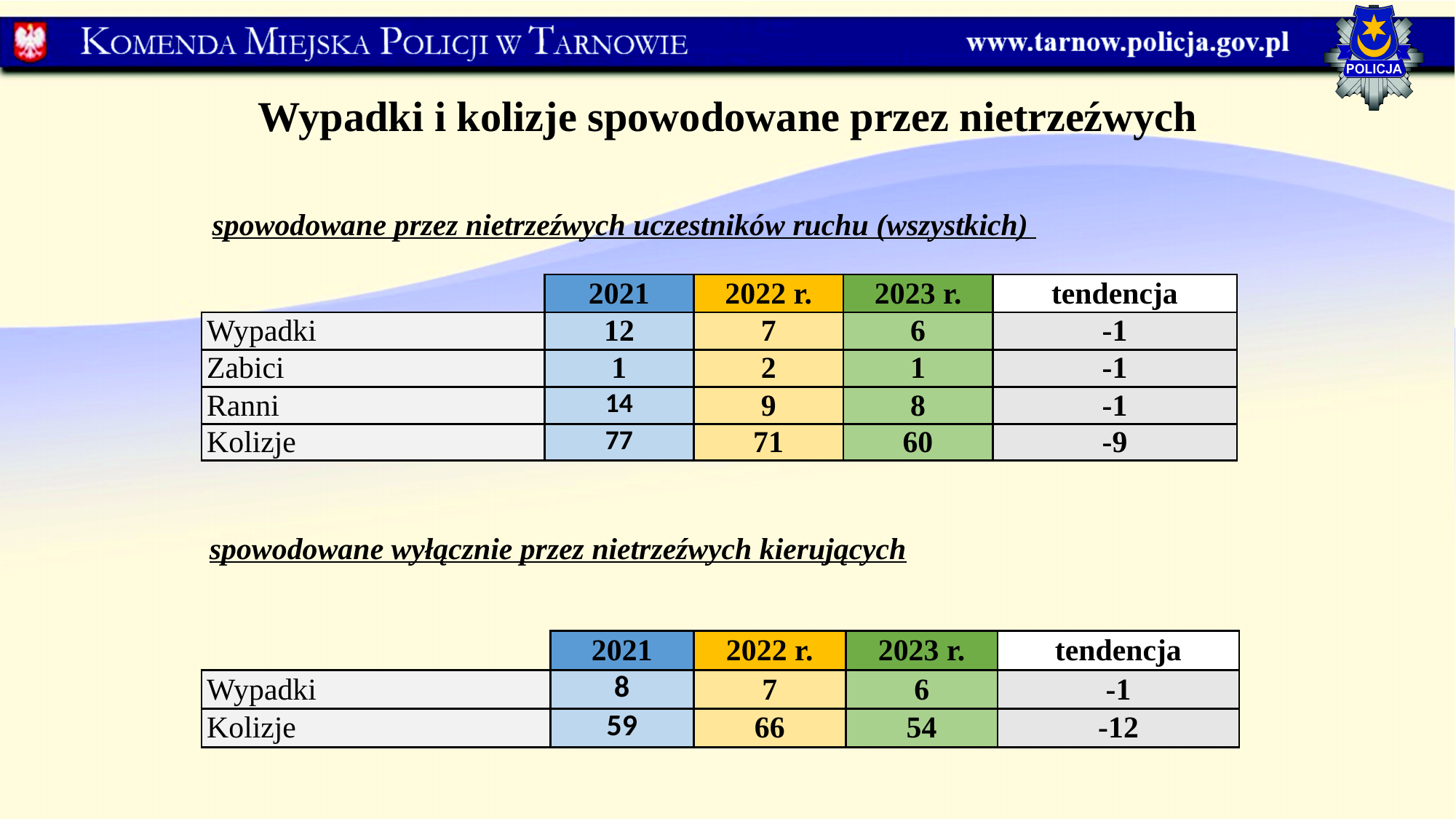

Wypadki i kolizje spowodowane przez nietrzeźwych

spowodowane przez nietrzeźwych uczestników ruchu (wszystkich)
|  | 2021 | 2022 r. | 2023 r. | tendencja |
| --- | --- | --- | --- | --- |
| Wypadki | 12 | 7 | 6 | -1 |
| Zabici | 1 | 2 | 1 | -1 |
| Ranni | 14 | 9 | 8 | -1 |
| Kolizje | 77 | 71 | 60 | -9 |
spowodowane wyłącznie przez nietrzeźwych kierujących
|  | 2021 | 2022 r. | 2023 r. | tendencja |
| --- | --- | --- | --- | --- |
| Wypadki | 8 | 7 | 6 | -1 |
| Kolizje | 59 | 66 | 54 | -12 |